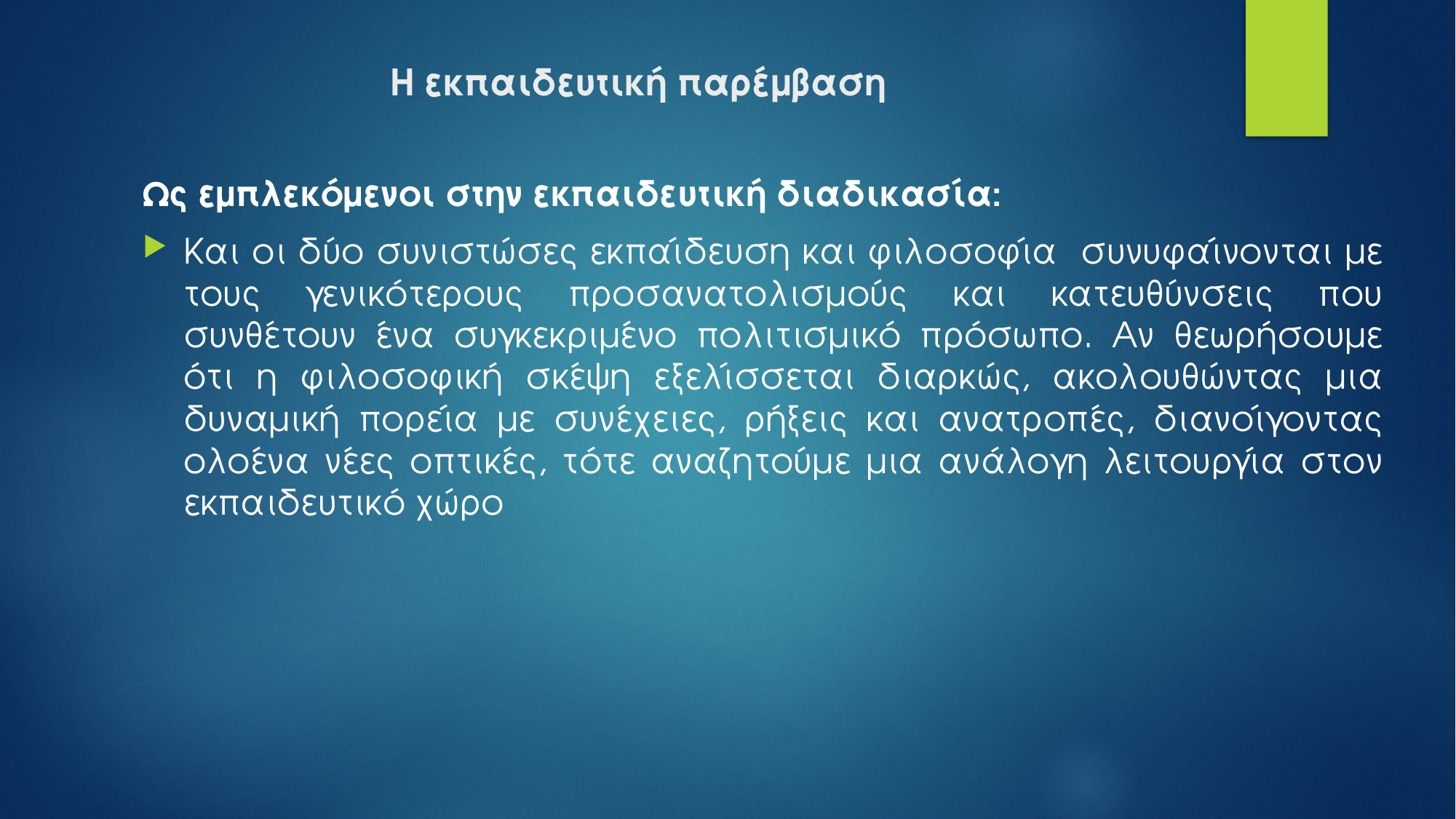

# Η εκπαιδευτική παρέμβαση
Ως εμπλεκόμενοι στην εκπαιδευτική διαδικασία:
Και οι δύο συνιστώσες εκπαίδευση και φιλοσοφία  συνυφαίνονται με τους γενικότερους προσανατολισμούς και κατευθύνσεις που συνθέτουν ένα συγκεκριμένο πολιτισμικό πρόσωπο. Αν θεωρήσουμε ότι η φιλοσοφική σκέψη εξελίσσεται διαρκώς, ακολουθώντας μια δυναμική πορεία με συνέχειες, ρήξεις και ανατροπές, διανοίγοντας ολοένα νέες οπτικές, τότε αναζητούμε μια ανάλογη λειτουργία στον εκπαιδευτικό χώρο